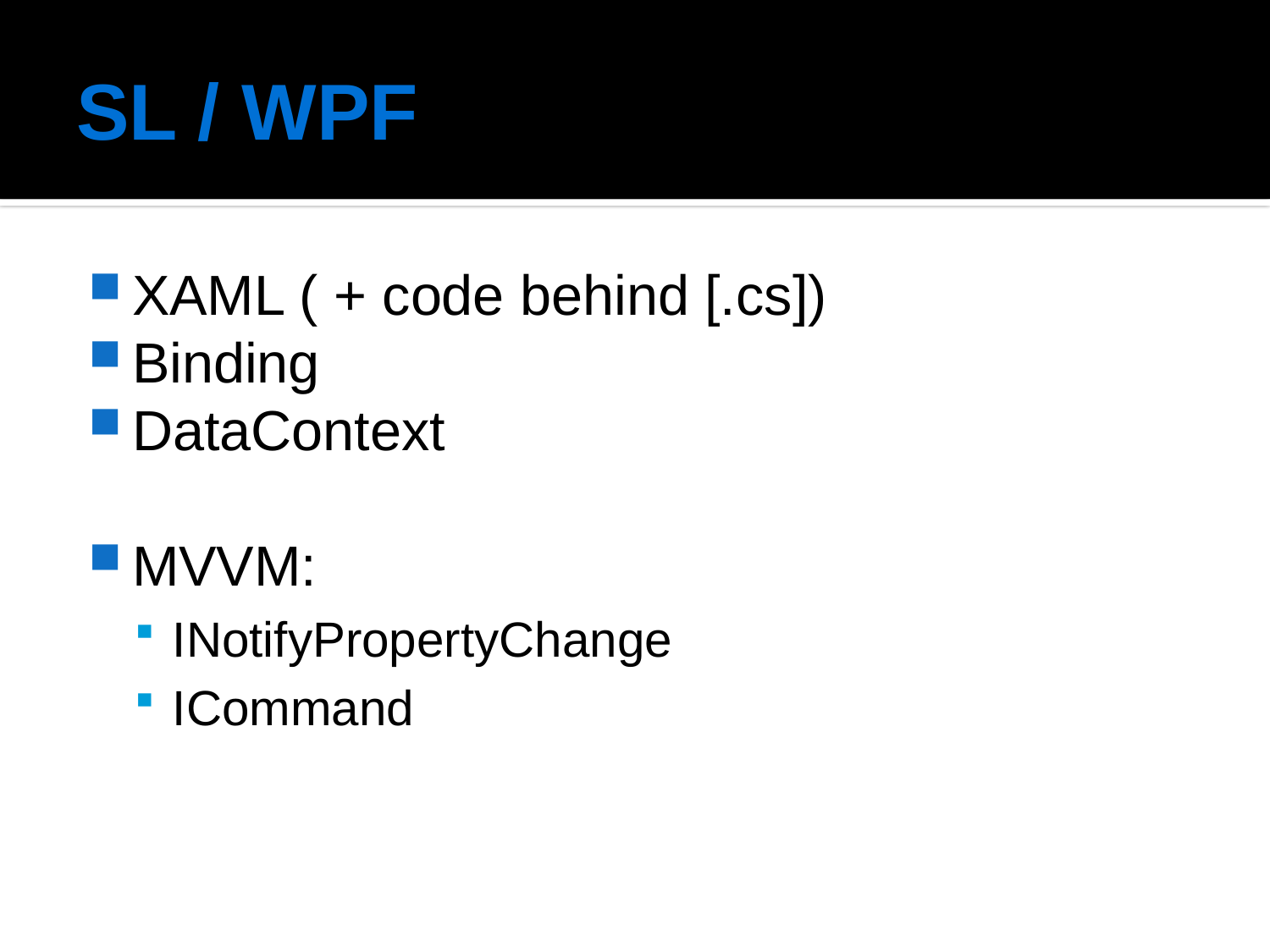

# SL / WPF
XAML ( + code behind [.cs])
Binding
DataContext

MVVM:
INotifyPropertyChange
ICommand